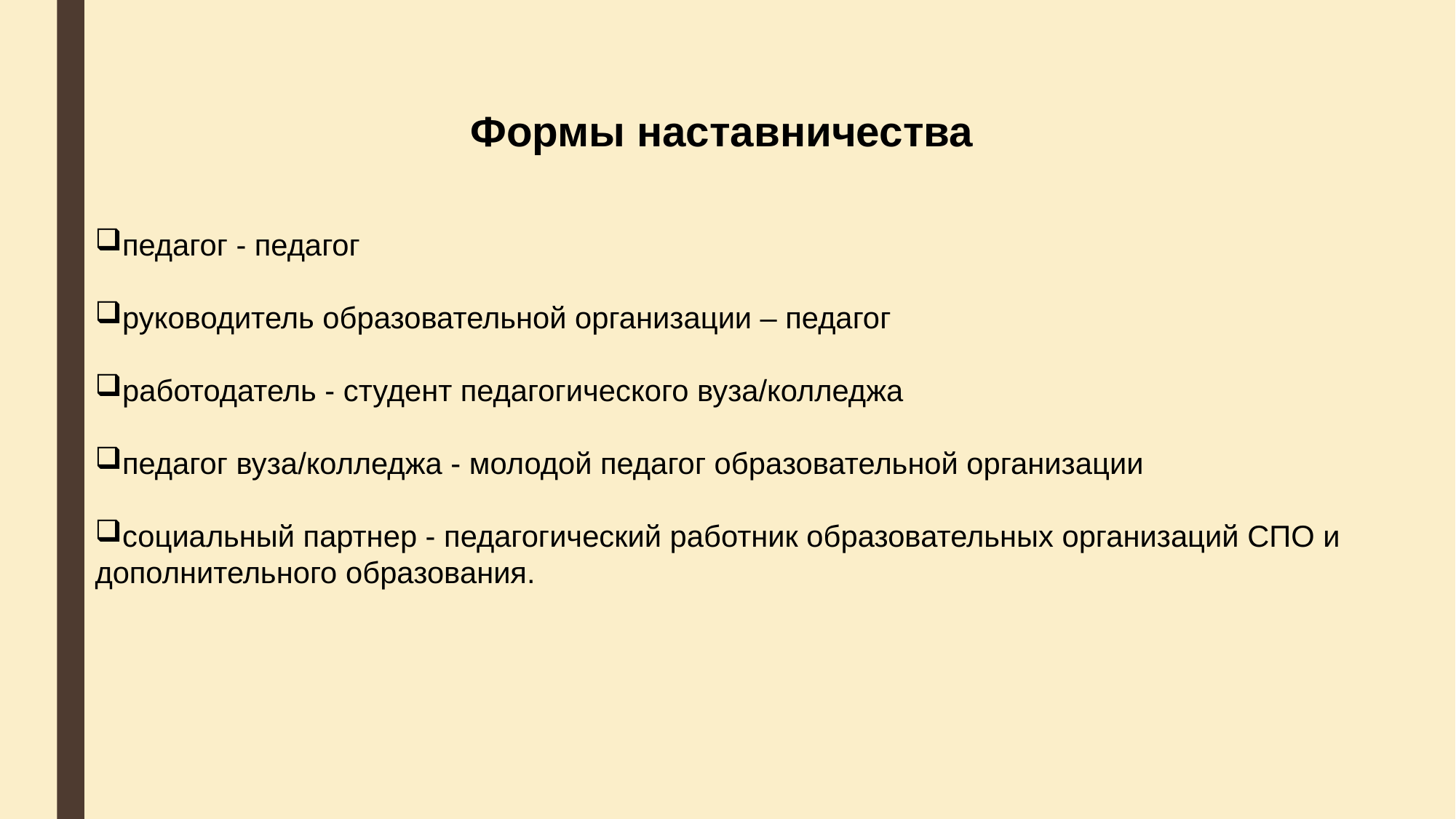

Формы наставничества
педагог - педагог
руководитель образовательной организации – педагог
работодатель - студент педагогического вуза/колледжа
педагог вуза/колледжа - молодой педагог образовательной организации
социальный партнер - педагогический работник образовательных организаций СПО и дополнительного образования.